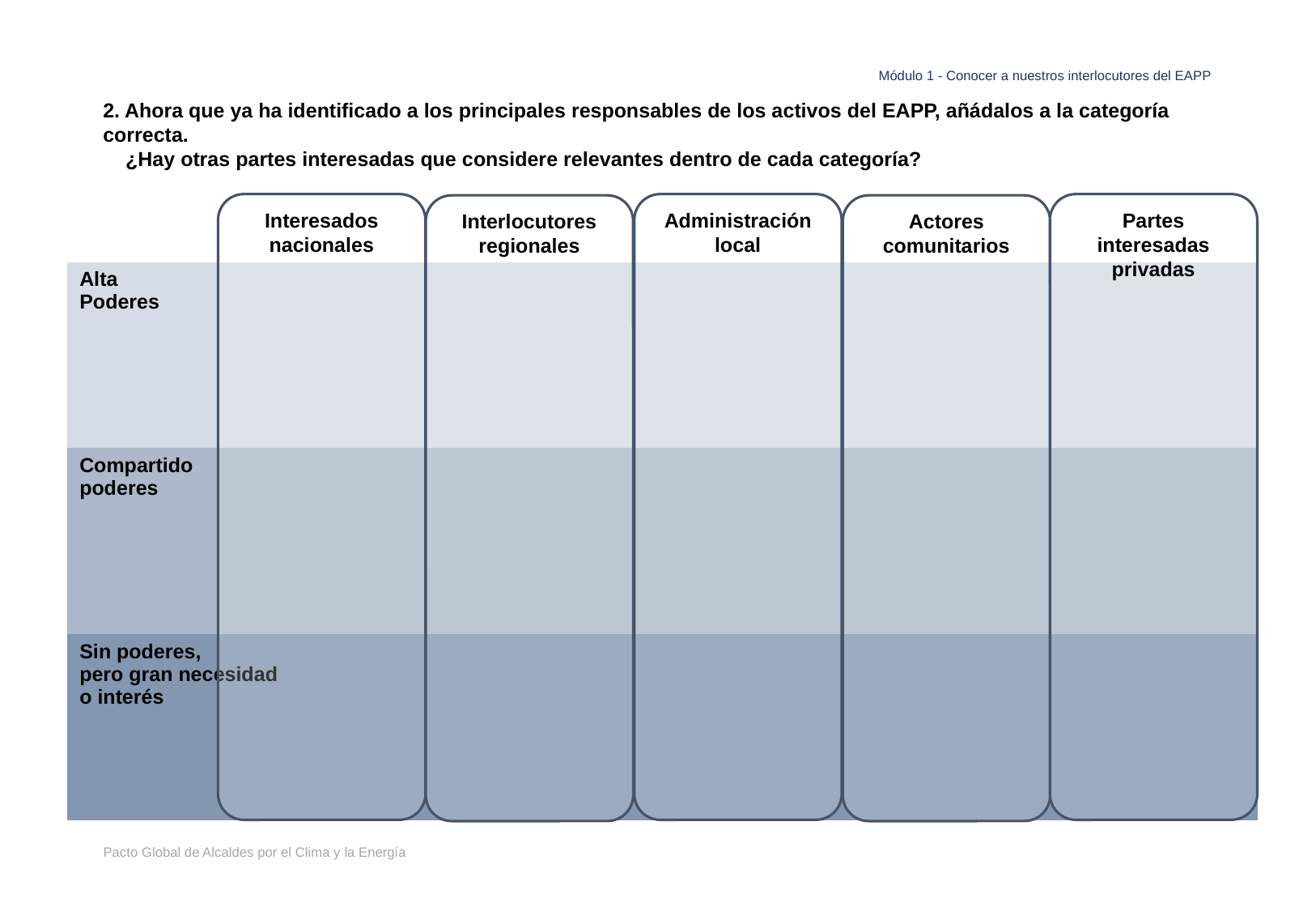

Módulo 1 - Conocer a nuestros interlocutores del EAPP
2. Ahora que ya ha identificado a los principales responsables de los activos del EAPP, añádalos a la categoría correcta.
    ¿Hay otras partes interesadas que considere relevantes dentro de cada categoría?
Interesados nacionales
Administración local
Partes interesadas privadas
Interlocutores regionales
Actores comunitarios
| Alta Poderes |
| --- |
| Compartido poderes |
| Sin poderes, pero gran necesidad o interés |